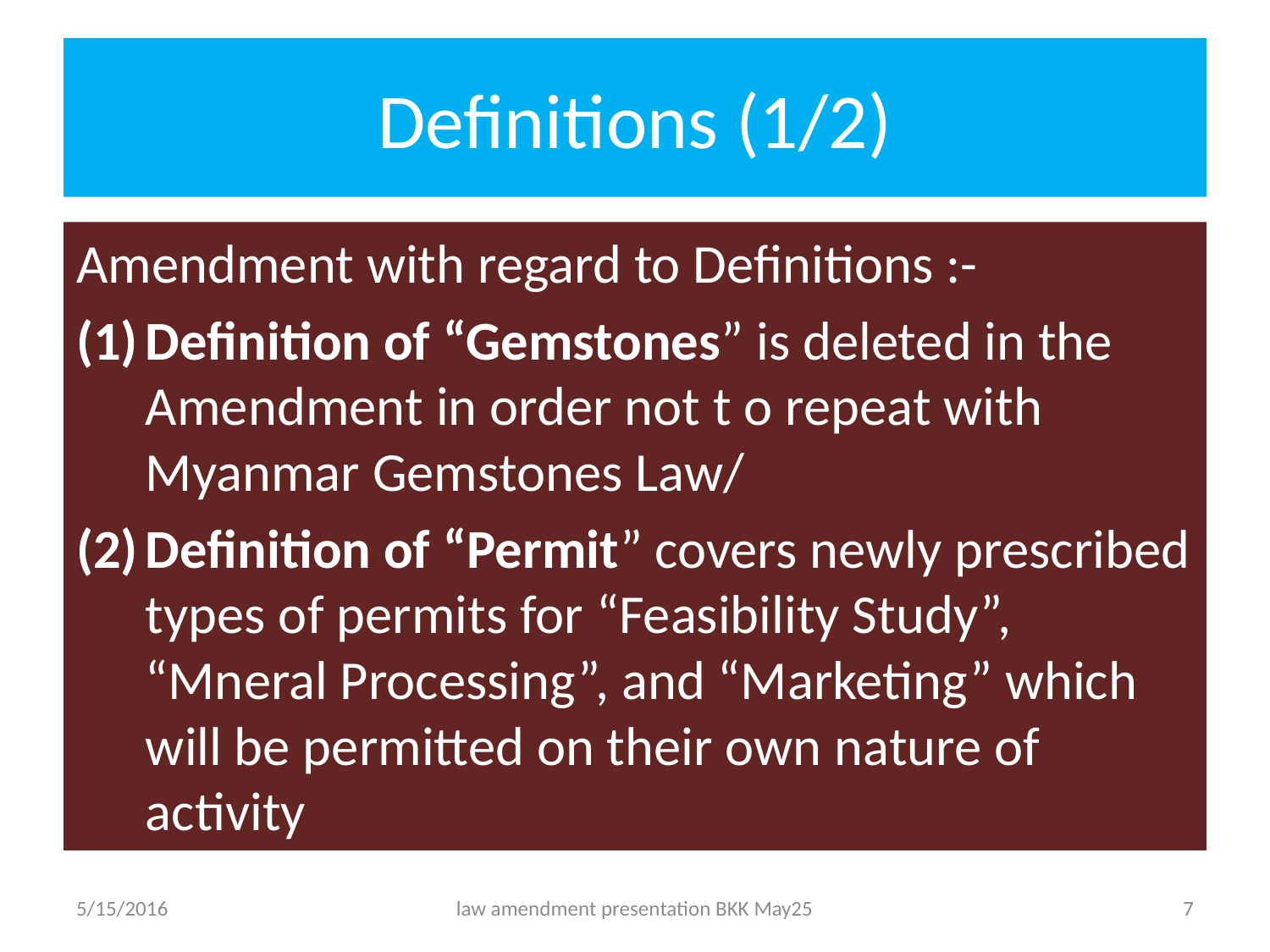

# Definitions (1/2)
Amendment with regard to Definitions :-
Definition of “Gemstones” is deleted in the Amendment in order not t o repeat with Myanmar Gemstones Law/
Definition of “Permit” covers newly prescribed types of permits for “Feasibility Study”, “Mneral Processing”, and “Marketing” which will be permitted on their own nature of activity

5/15/2016
law amendment presentation BKK May25
7